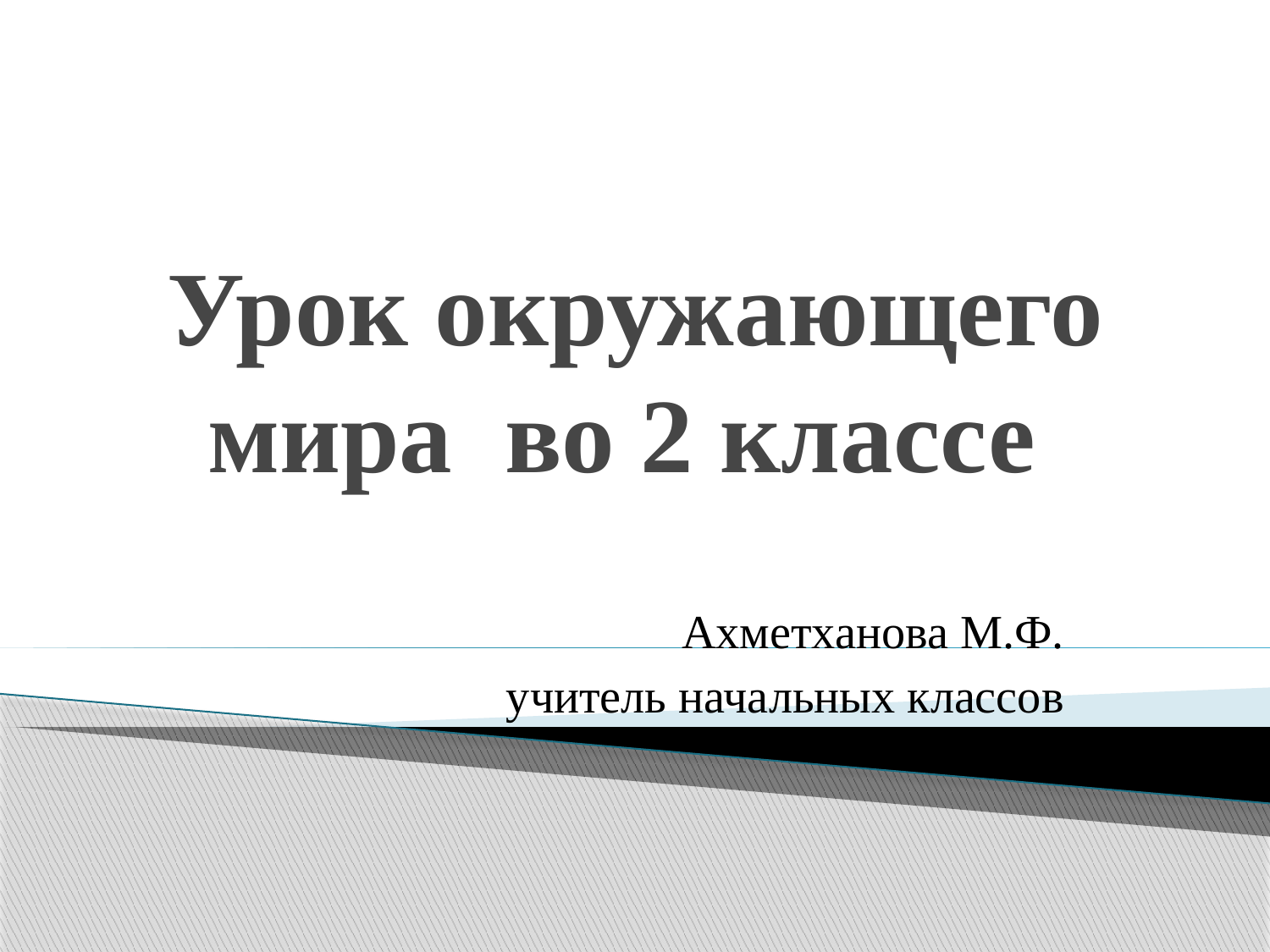

# Урок окружающего мира  во 2 классе
Ахметханова М.Ф.
             учитель начальных классов